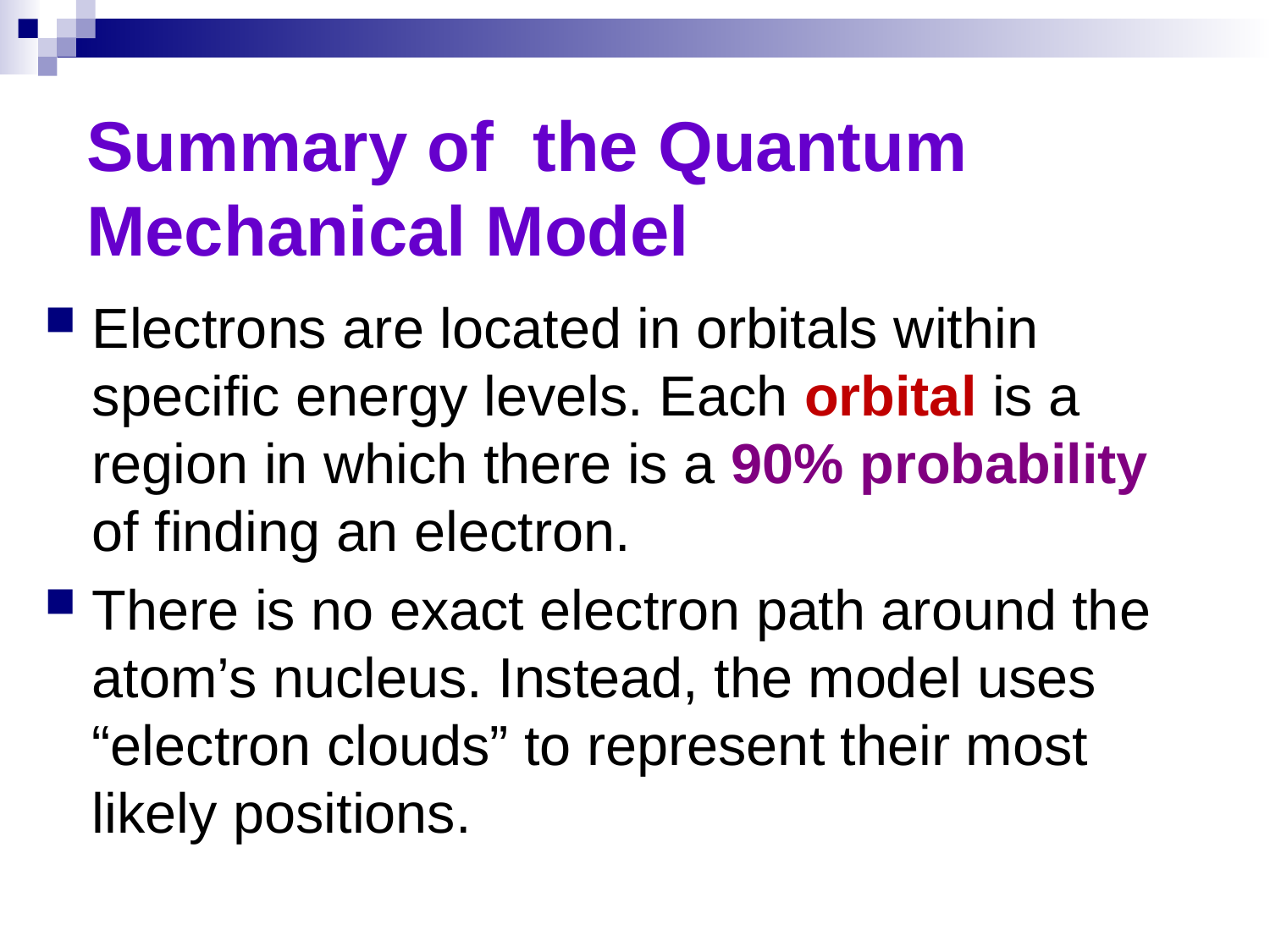

# Summary of  the Quantum Mechanical Model
Electrons are located in orbitals within specific energy levels. Each orbital is a region in which there is a 90% probability of finding an electron.
There is no exact electron path around the atom’s nucleus. Instead, the model uses “electron clouds” to represent their most likely positions.